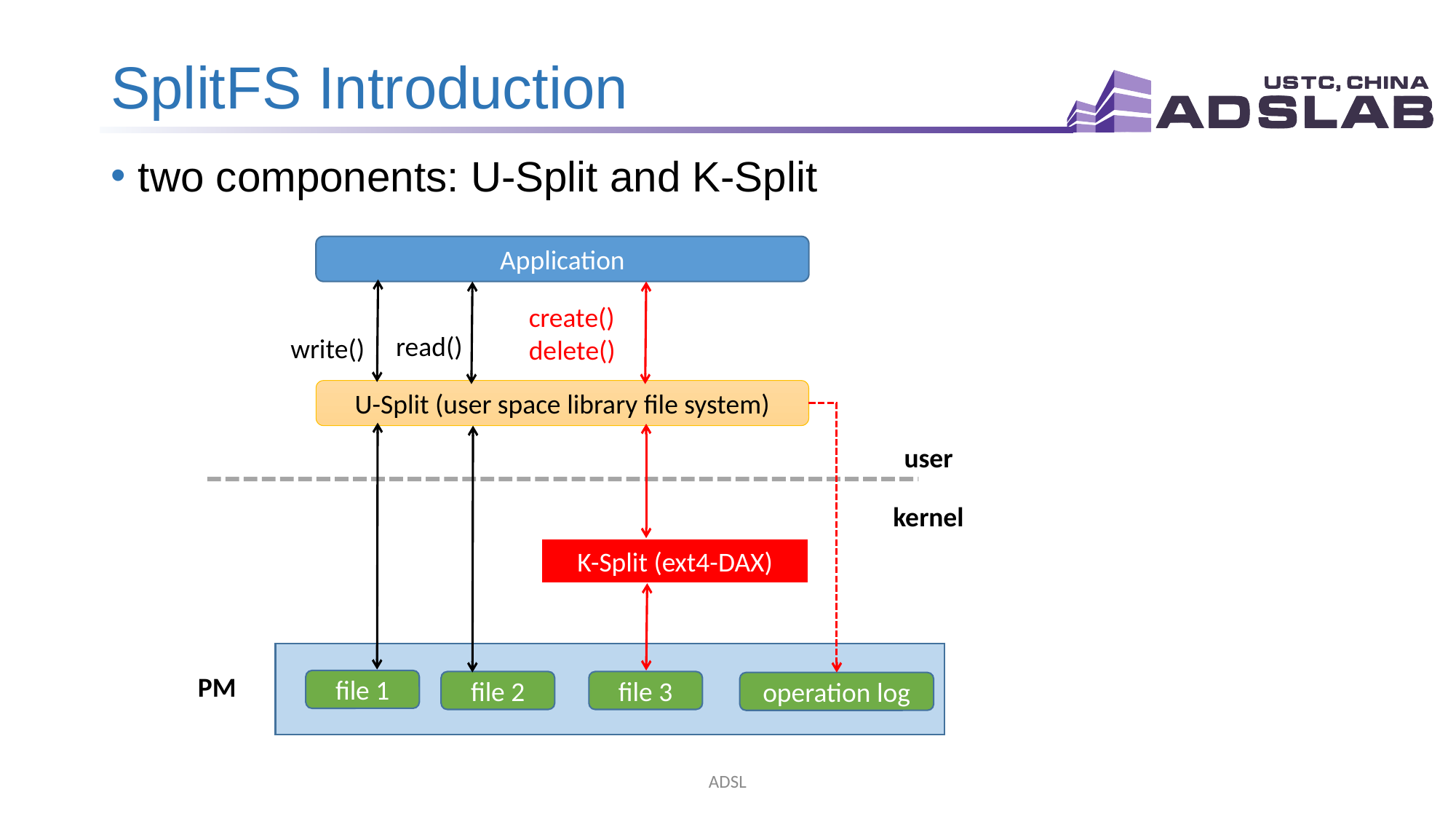

# SplitFS Introduction
two components: U-Split and K-Split
Application
create()
delete()
read()
write()
U-Split (user space library file system)
user
kernel
K-Split (ext4-DAX)

PM
file 1
file 2
file 3
operation log

ADSL
8